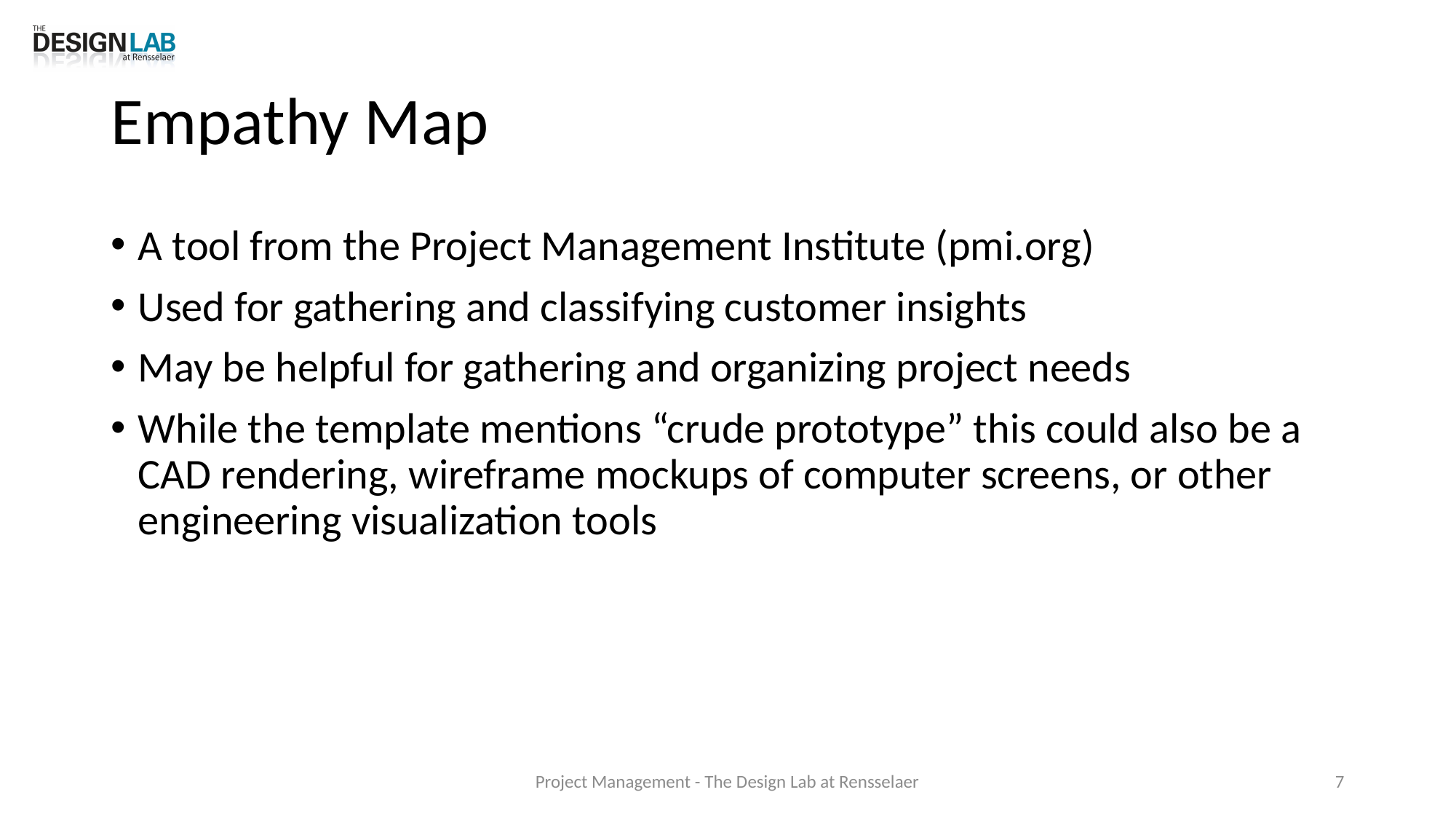

# Empathy Map
A tool from the Project Management Institute (pmi.org)
Used for gathering and classifying customer insights
May be helpful for gathering and organizing project needs
While the template mentions “crude prototype” this could also be a CAD rendering, wireframe mockups of computer screens, or other engineering visualization tools
Project Management - The Design Lab at Rensselaer
7